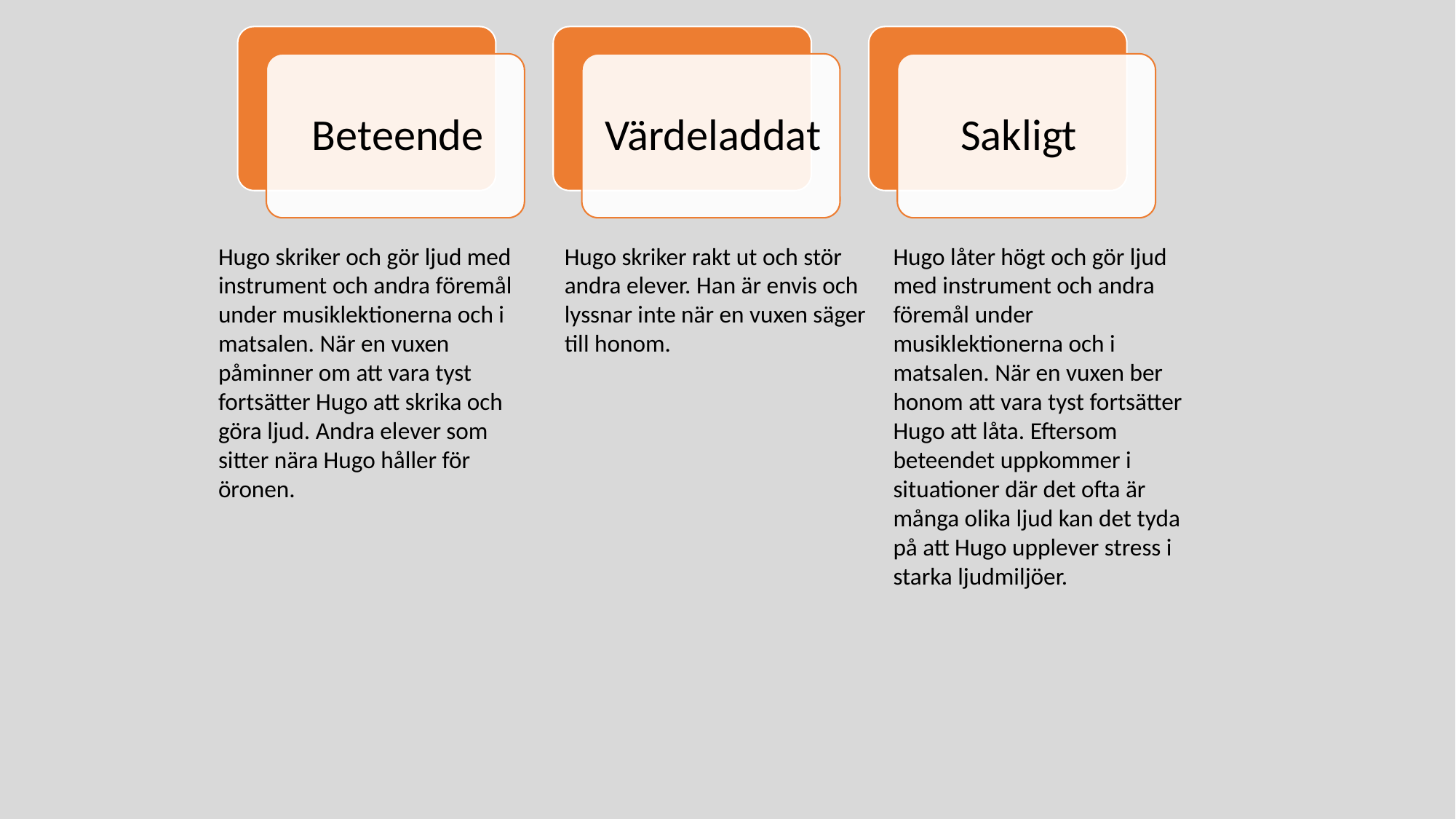

Beteende
Värdeladdat
Sakligt
Hugo skriker och gör ljud med instrument och andra föremål under musiklektionerna och i matsalen. När en vuxen påminner om att vara tyst fortsätter Hugo att skrika och göra ljud. Andra elever som sitter nära Hugo håller för öronen.
Hugo skriker rakt ut och stör andra elever. Han är envis och lyssnar inte när en vuxen säger till honom.
Hugo låter högt och gör ljud med instrument och andra föremål under musiklektionerna och i matsalen. När en vuxen ber honom att vara tyst fortsätter Hugo att låta. Eftersom beteendet uppkommer i situationer där det ofta är många olika ljud kan det tyda på att Hugo upplever stress i starka ljudmiljöer.